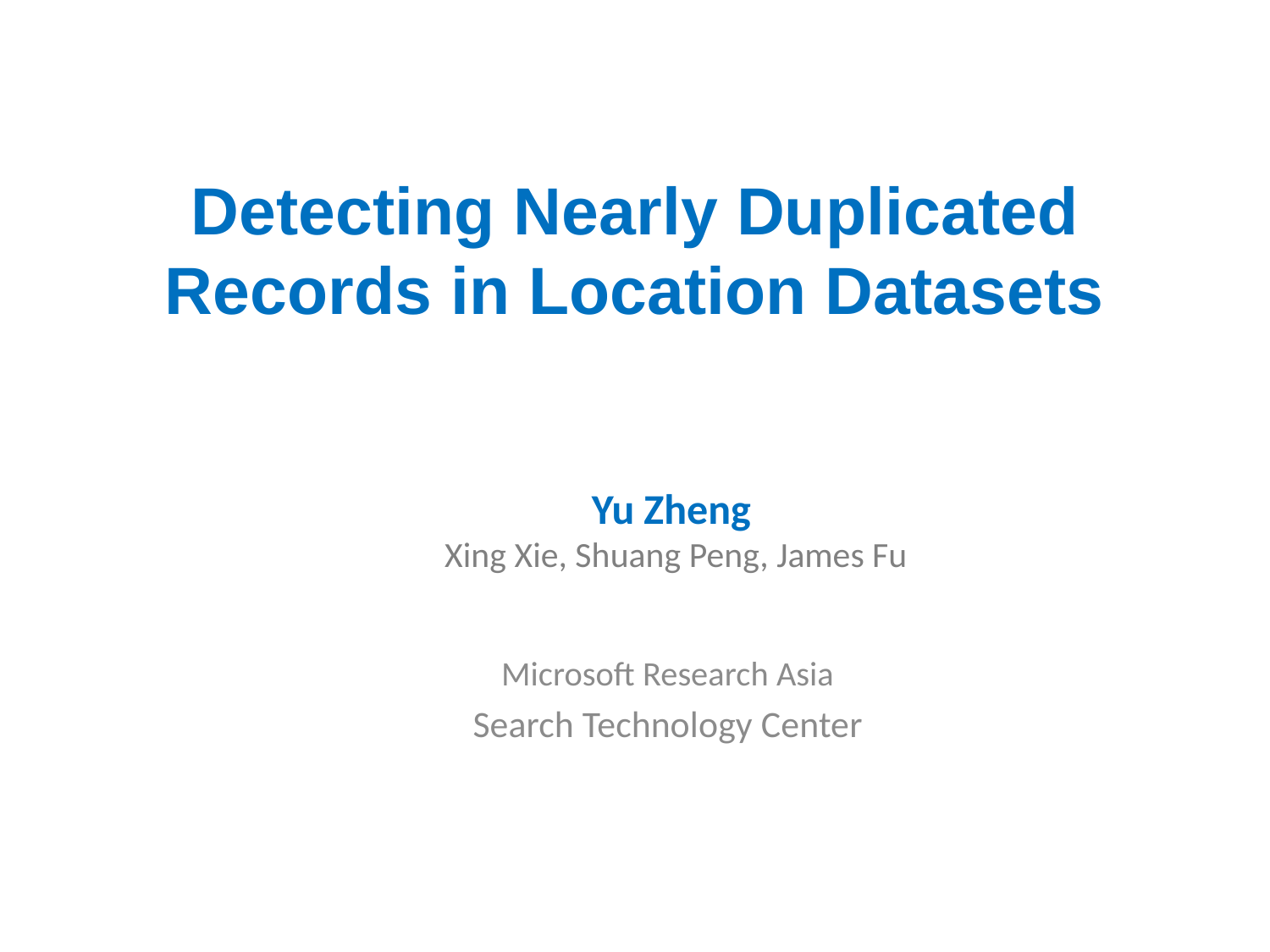

# Detecting Nearly Duplicated Records in Location Datasets
Yu Zheng
Xing Xie, Shuang Peng, James Fu
Microsoft Research Asia
Search Technology Center